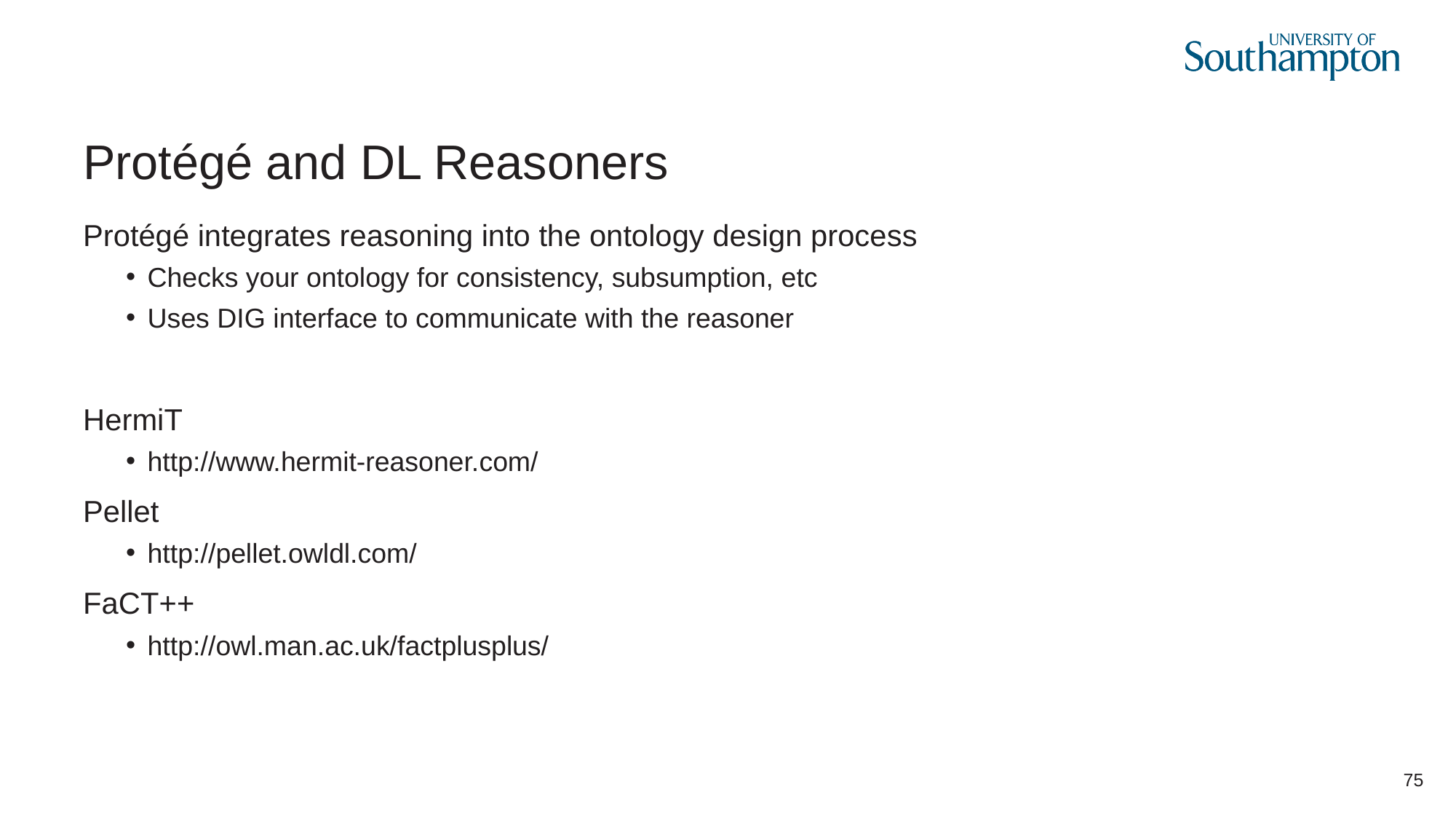

# Protégé and DL Reasoners
Protégé integrates reasoning into the ontology design process
Checks your ontology for consistency, subsumption, etc
Uses DIG interface to communicate with the reasoner

HermiT
http://www.hermit-reasoner.com/
Pellet
http://pellet.owldl.com/
FaCT++
http://owl.man.ac.uk/factplusplus/